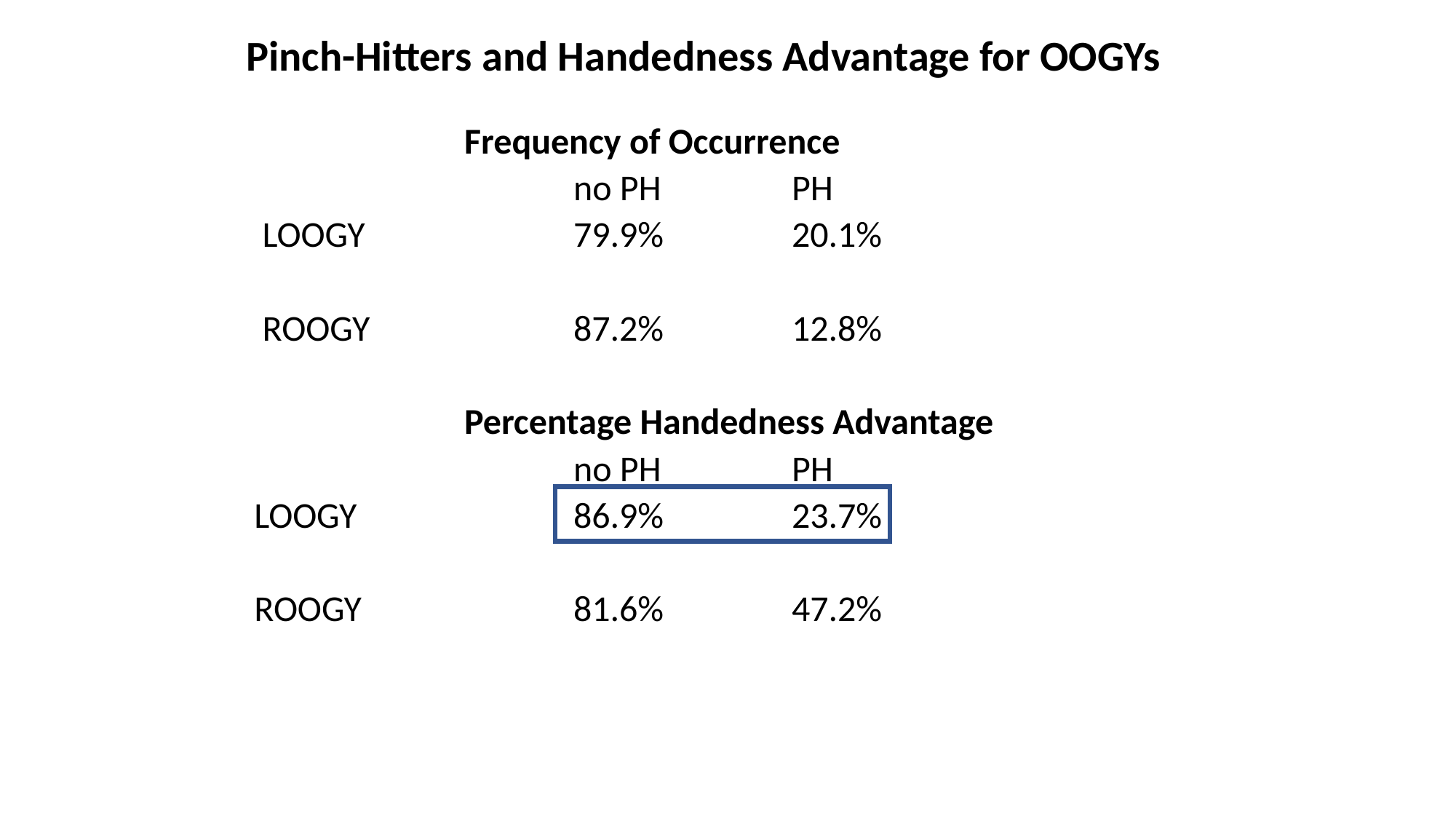

Pinch-Hitters and Handedness Advantage for OOGYs

		Frequency of Occurrence
			no PH		PH
  LOOGY		79.9%		20.1%

  ROOGY		87.2%		12.8%

		Percentage Handedness Advantage
			no PH		PH
 LOOGY		86.9%		23.7%

 ROOGY		81.6%		47.2%